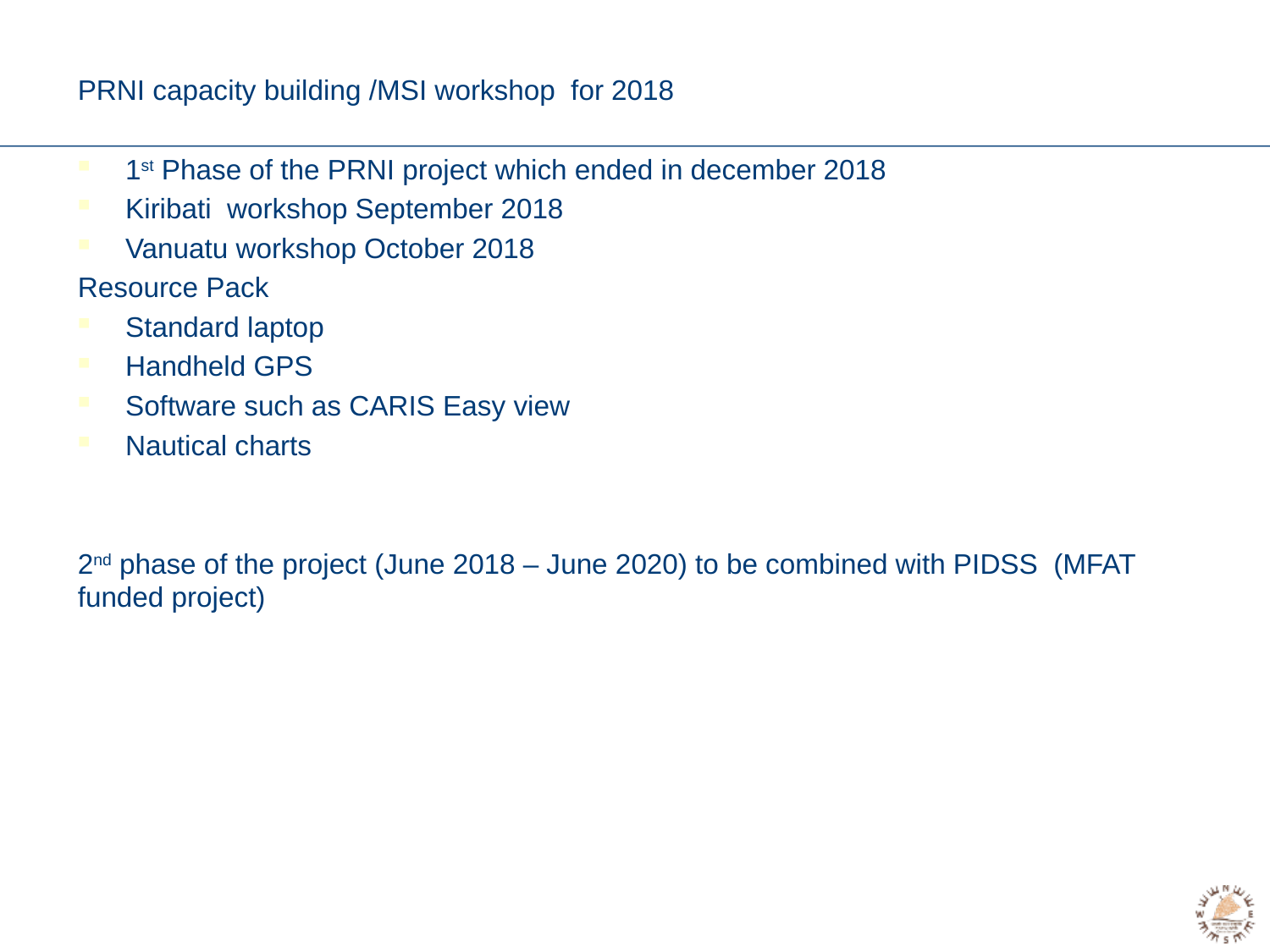

PRNI capacity building /MSI workshop  for 2018

1st Phase of the PRNI project which ended in december 2018
Kiribati  workshop September 2018
Vanuatu workshop October 2018
Resource Pack
Standard laptop
Handheld GPS
Software such as CARIS Easy view
Nautical charts

2nd phase of the project (June 2018 – June 2020) to be combined with PIDSS  (MFAT funded project)